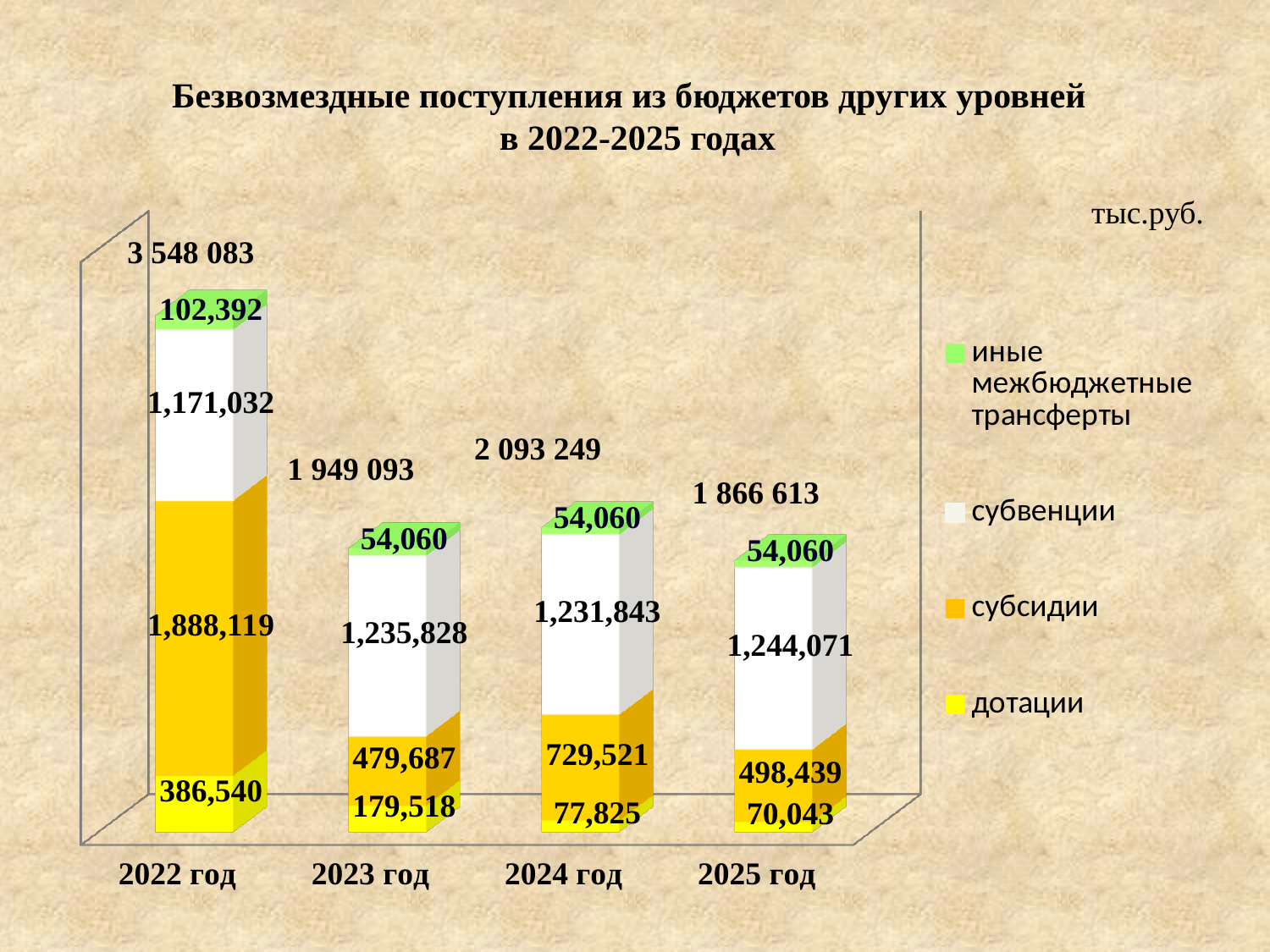

Безвозмездные поступления из бюджетов других уровней
в 2022-2025 годах
тыс.руб.

[unsupported chart]

1 866 613